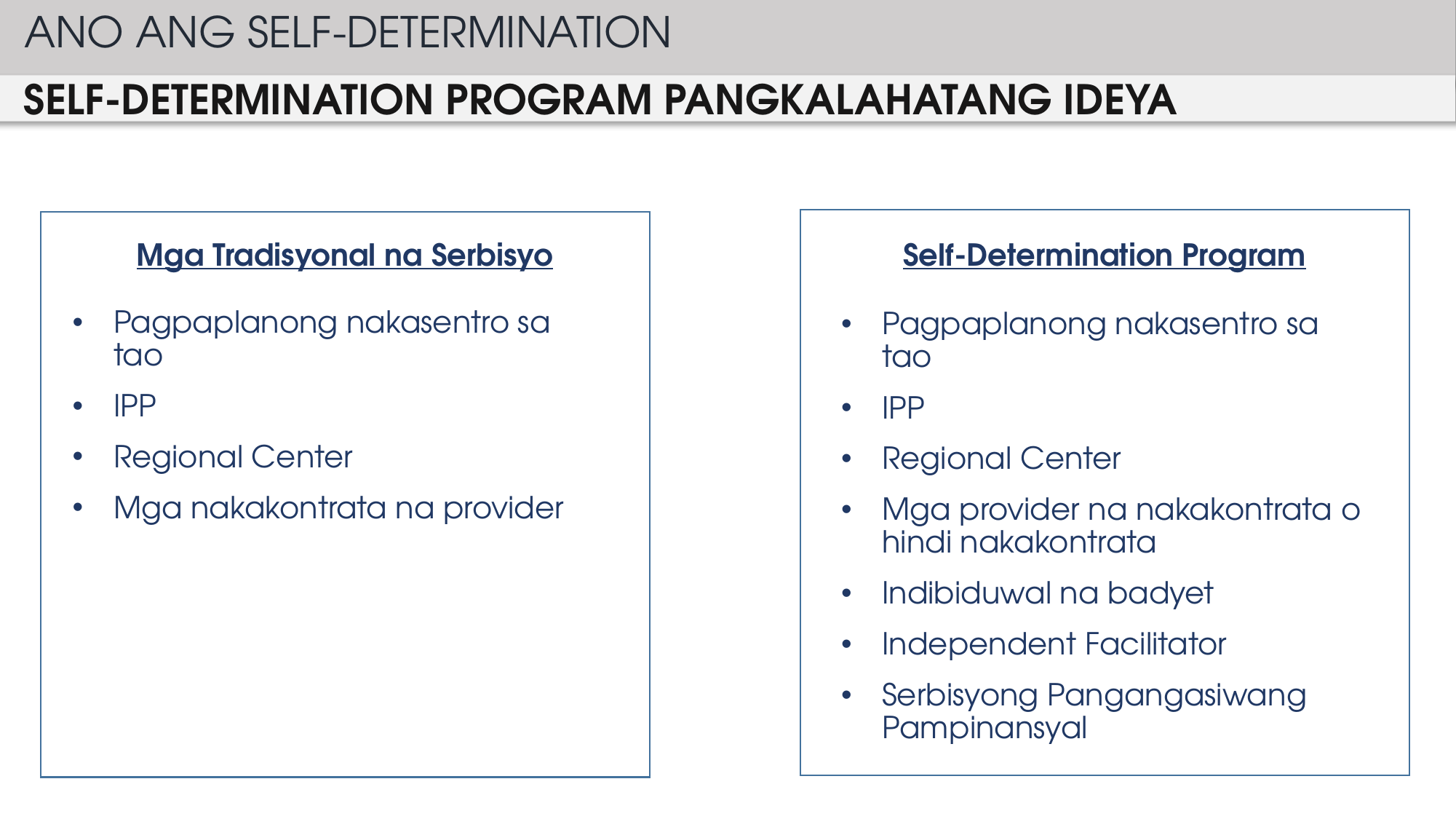

ANO ANG SELF-DETERMINATION
SELF-DETERMINATION PROGRAM PANGKALAHATANG IDEYA

Mga Tradisyonal na Serbisyo
Self-Determination Program
Pagpaplanong nakasentro sa tao
IPP
Regional Center
Mga nakakontrata na provider
Pagpaplanong nakasentro sa tao
IPP
Regional Center
Mga provider na nakakontrata o hindi nakakontrata
Indibiduwal na badyet
Independent Facilitator
Serbisyong Pangangasiwang Pampinansyal